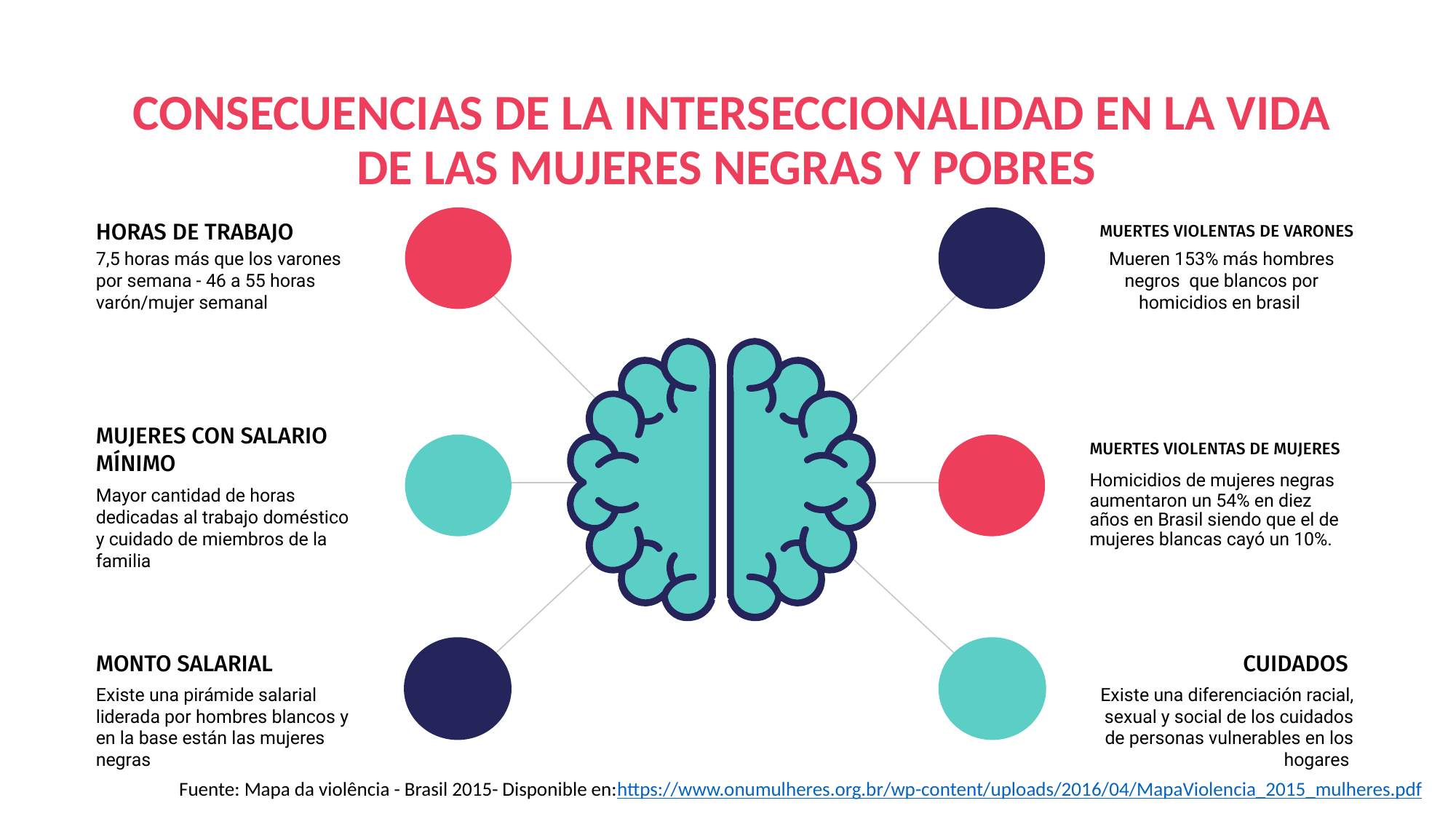

CONSECUENCIAS DE LA INTERSECCIONALIDAD EN LA VIDA DE LAS MUJERES NEGRAS Y POBRES

HORAS DE TRABAJO
MUERTES VIOLENTAS DE VARONES
Mueren 153% más hombres negros  que blancos por homicidios en brasil
7,5 horas más que los varones por semana - 46 a 55 horas varón/mujer semanal
MUERTES VIOLENTAS DE MUJERES
MUJERES CON SALARIO MÍNIMO
Homicidios de mujeres negras aumentaron un 54% en diez años en Brasil siendo que el de mujeres blancas cayó un 10%.

Mayor cantidad de horas dedicadas al trabajo doméstico y cuidado de miembros de la familia
MONTO SALARIAL
CUIDADOS
Existe una pirámide salarial liderada por hombres blancos y en la base están las mujeres negras
Existe una diferenciación racial, sexual y social de los cuidados de personas vulnerables en los hogares
Fuente: Mapa da violência - Brasil 2015- Disponible en:https://www.onumulheres.org.br/wp-content/uploads/2016/04/MapaViolencia_2015_mulheres.pdf